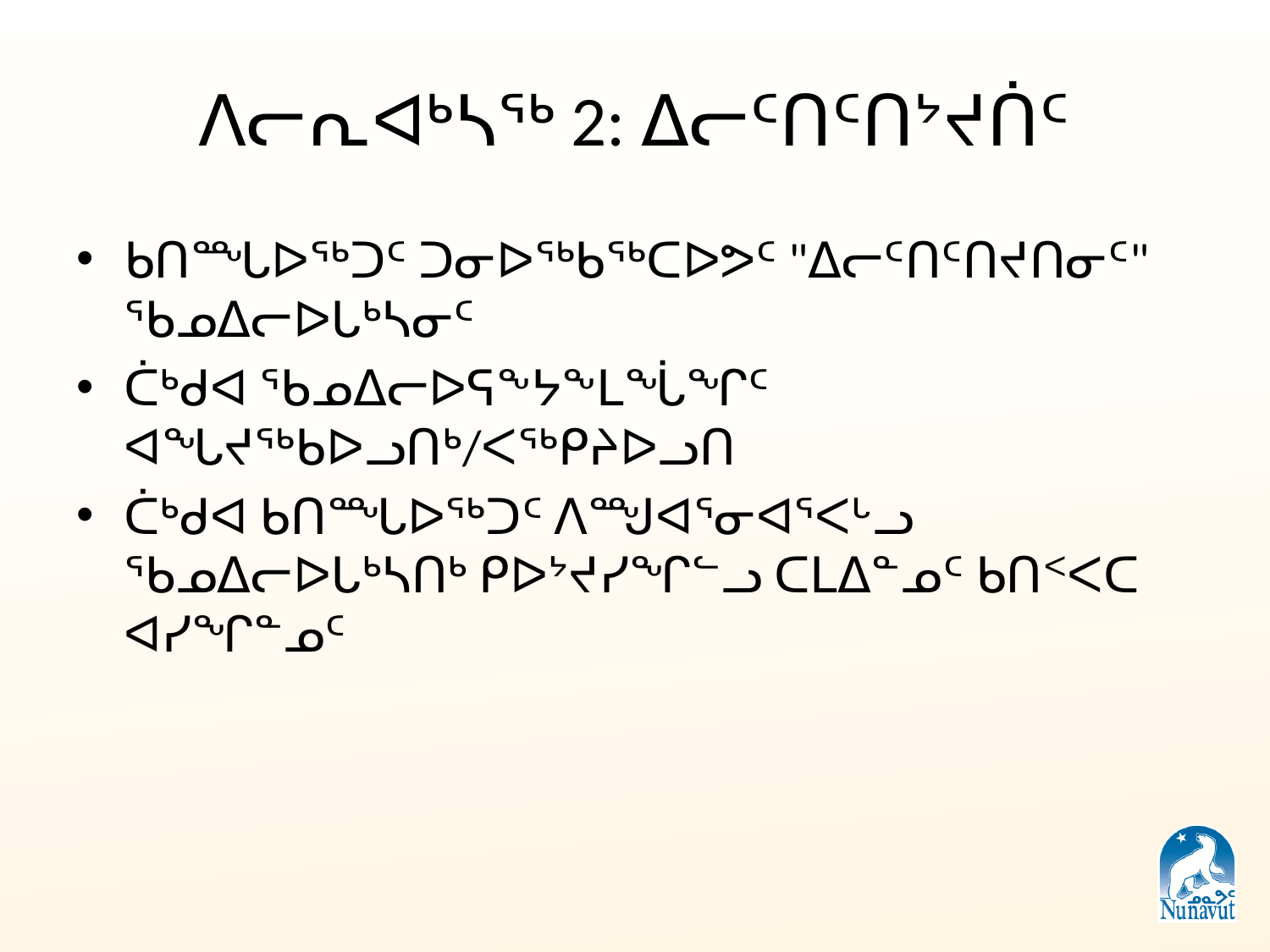

# ᐱᓕᕆᐊᒃᓴᖅ 2: ᐃᓕᑦᑎᑦᑎᔾᔪᑏᑦ
ᑲᑎᙵᐅᖅᑐᑦ ᑐᓂᐅᖅᑲᖅᑕᐅᕗᑦ "ᐃᓕᑦᑎᑦᑎᔪᑎᓂᑦ" ᖃᓄᐃᓕᐅᒐᒃᓴᓂᑦ
ᑖᒃᑯᐊ ᖃᓄᐃᓕᐅᕋᖕᔭᖕᒪᖔᖏᑦ ᐊᖓᔪᖅᑲᐅᓗᑎᒃ/ᐸᖅᑭᔨᐅᓗᑎ
ᑖᒃᑯᐊ ᑲᑎᙵᐅᖅᑐᑦ ᐱᙳᐊᕐᓂᐊᕐᐸᒡᓗ ᖃᓄᐃᓕᐅᒐᒃᓴᑎᒃ ᑭᐅᔾᔪᓯᖏᓪᓗ ᑕᒪᐃᓐᓄᑦ ᑲᑎᑉᐸᑕ ᐊᓯᖏᓐᓄᑦ